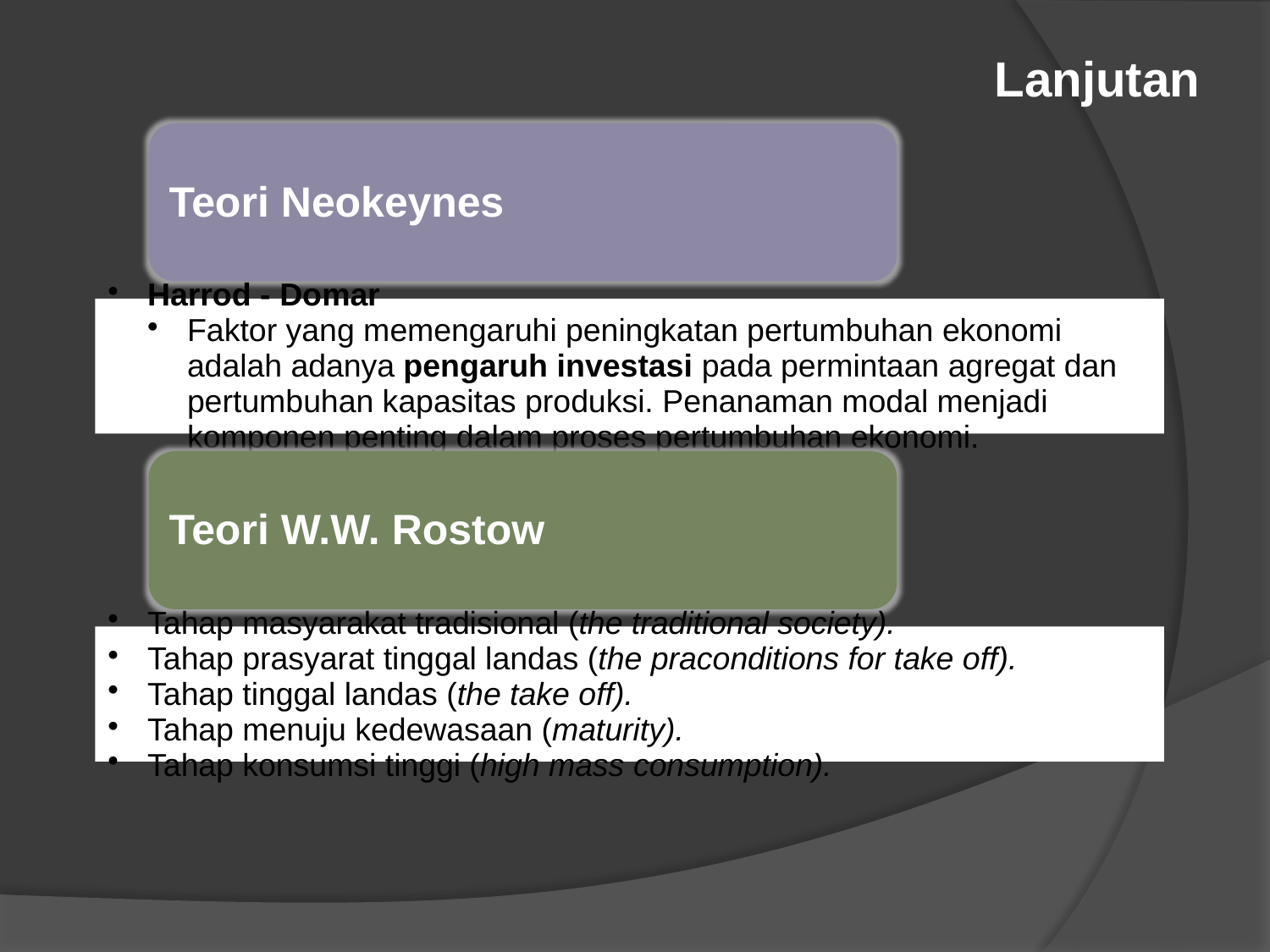

# Lanjutan
Harrod - Domar
Teori Neokeynes
Teori W.W. Rostow
Tahap masyarakat tradisional (the traditional society).
Faktor yang memengaruhi peningkatan pertumbuhan ekonomi  adalah adanya pengaruh investasi pada permintaan agregat dan pertumbuhan kapasitas produksi. Penanaman modal menjadi komponen penting dalam proses pertumbuhan ekonomi.
Tahap prasyarat tinggal landas (the praconditions for take off).
Tahap tinggal landas (the take off).
Tahap menuju kedewasaan (maturity).
Tahap konsumsi tinggi (high mass consumption).